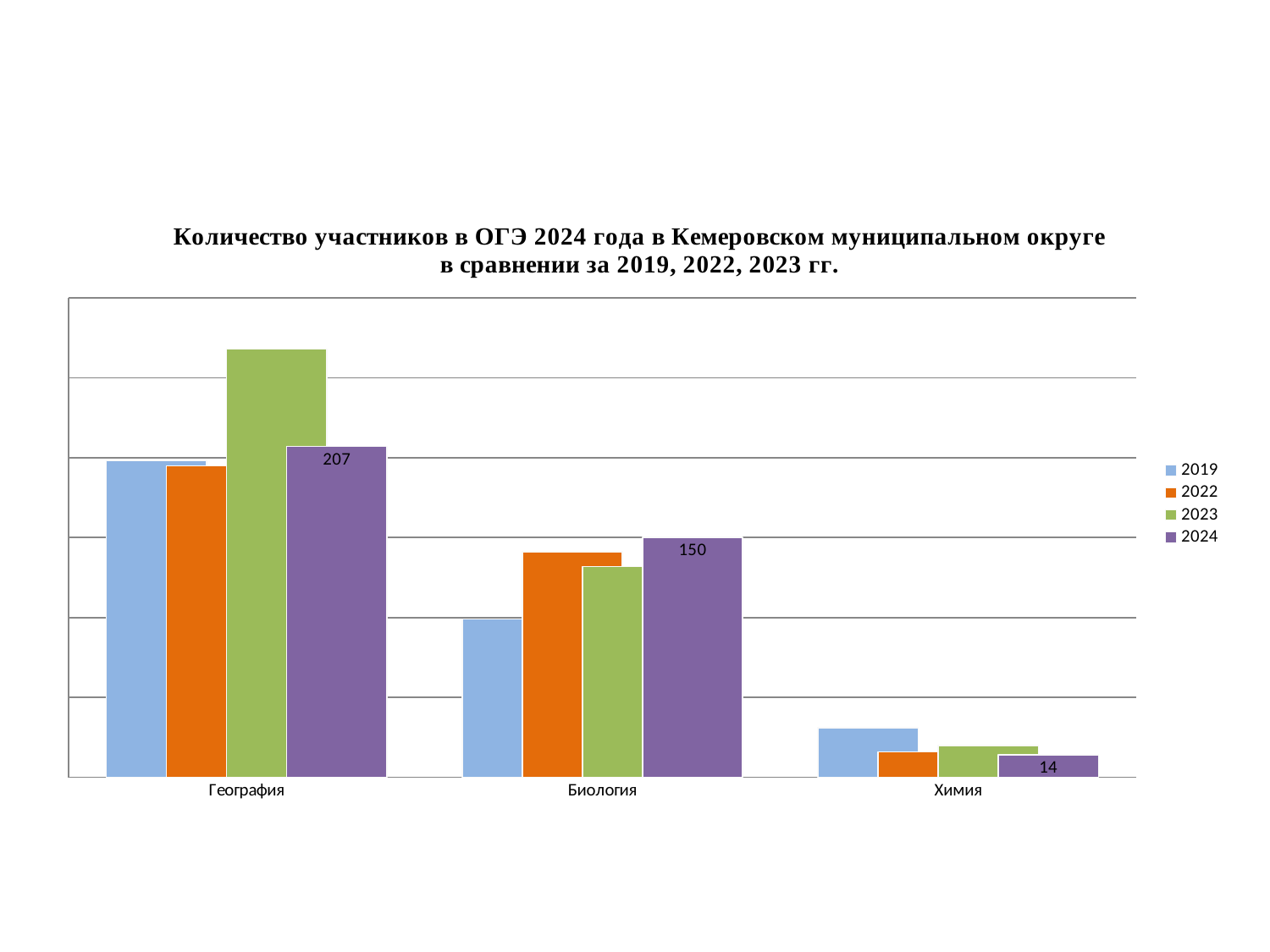

#

### Chart: Количество участников в ОГЭ 2024 года в Кемеровском муниципальном округе
в сравнении за 2019, 2022, 2023 гг.

| Category | 2019 | 2022 | 2023 | 2024 |
|---|---|---|---|---|
| География | 198.0 | 195.0 | 268.0 | 207.0 |
| Биология | 99.0 | 141.0 | 132.0 | 150.0 |
| Химия | 31.0 | 16.0 | 20.0 | 14.0 |